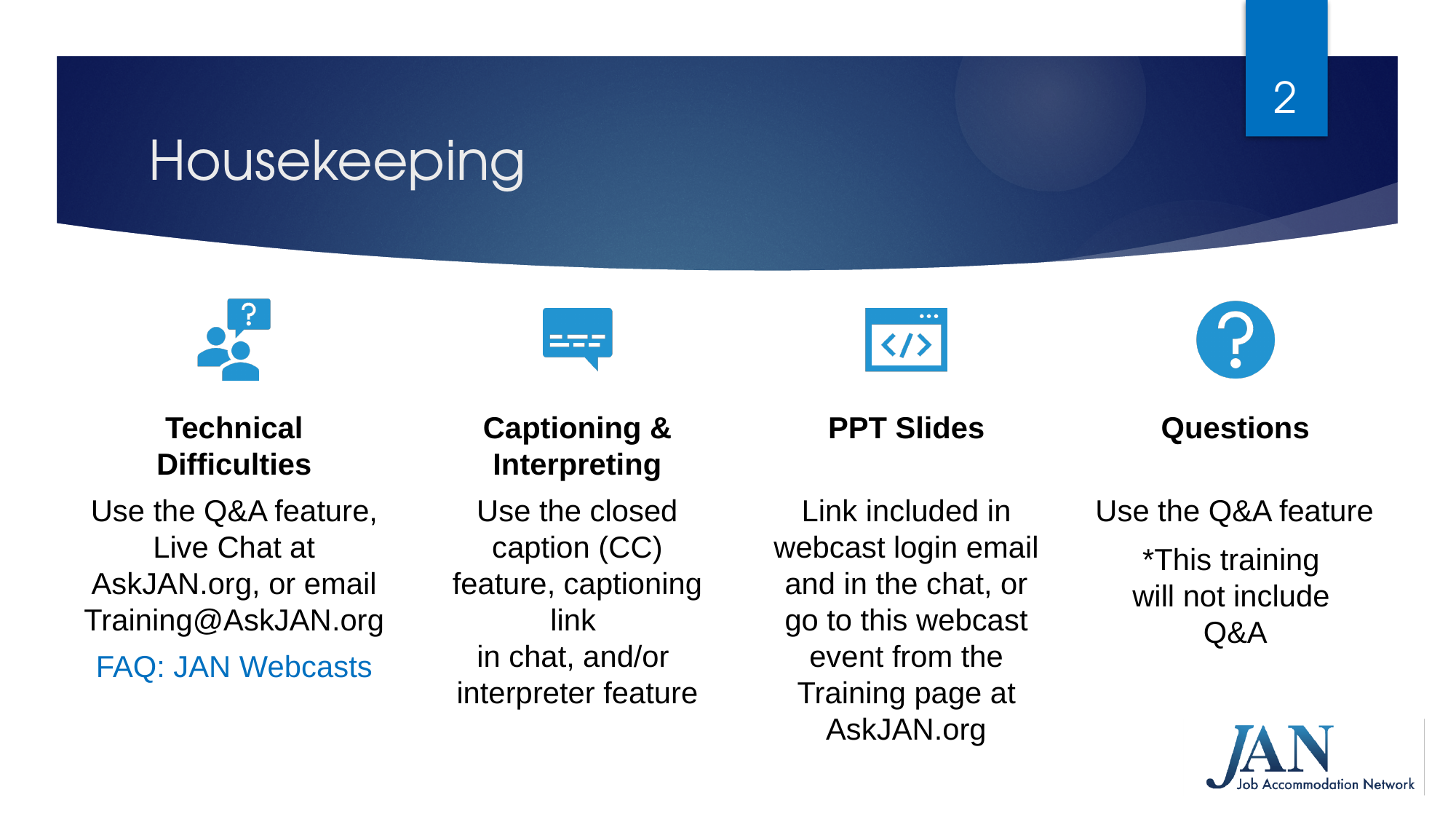

2
# Housekeeping

Technical Difficulties
Captioning & Interpreting
PPT Slides
Questions
Use the Q&A feature,
Live Chat at AskJAN.org, or email Training@AskJAN.org
FAQ: JAN Webcasts
Use the Q&A feature
*This training
will not include
Q&A
Use the closed caption (CC) feature, captioning link
in chat, and/or
interpreter feature
Link included in webcast login email and in the chat, or go to this webcast event from the Training page at AskJAN.org